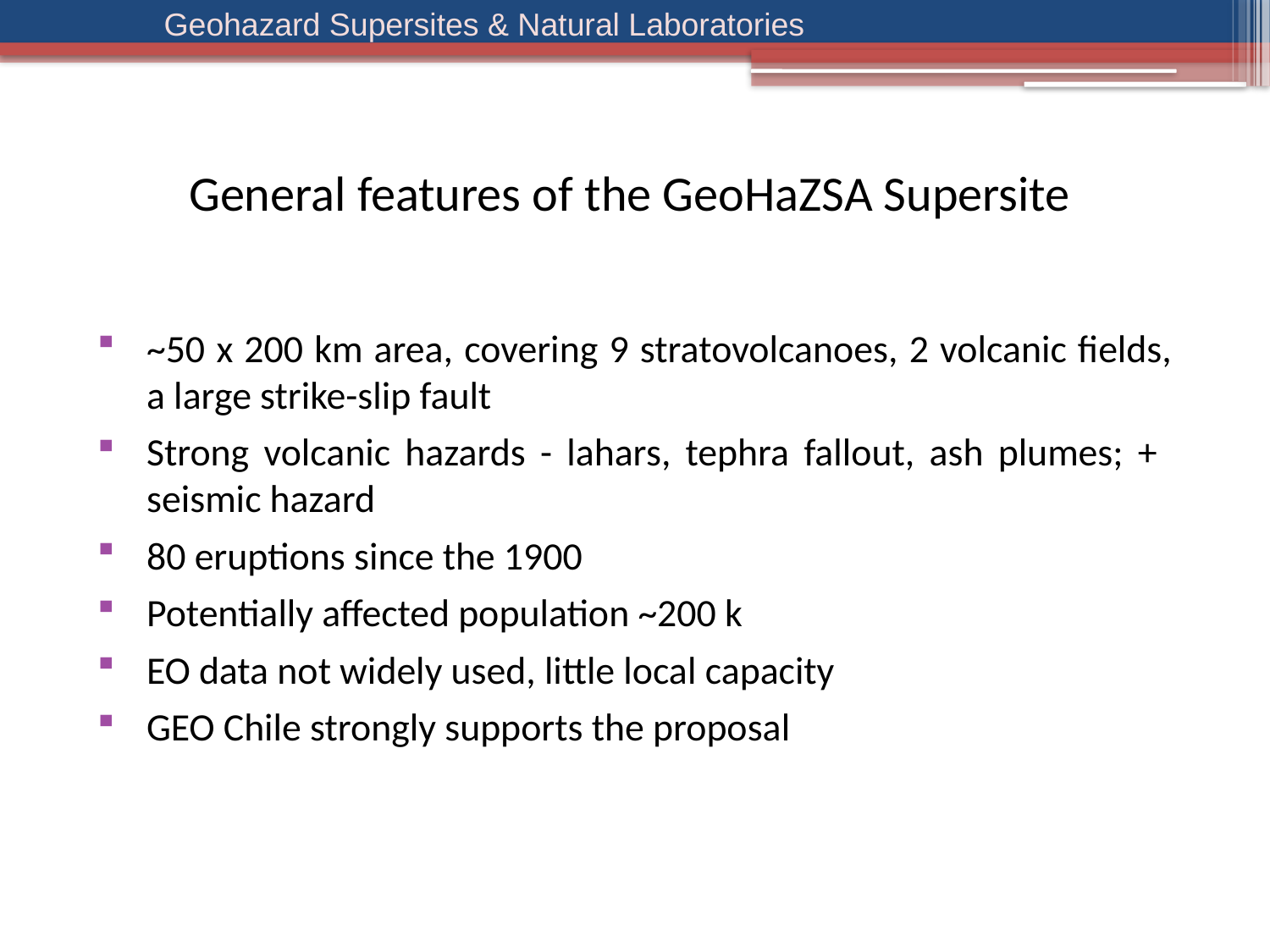

General features of the GeoHaZSA Supersite

~50 x 200 km area, covering 9 stratovolcanoes, 2 volcanic fields, a large strike-slip fault
Strong volcanic hazards - lahars, tephra fallout, ash plumes; +  seismic hazard
80 eruptions since the 1900
Potentially affected population ~200 k
EO data not widely used, little local capacity
GEO Chile strongly supports the proposal